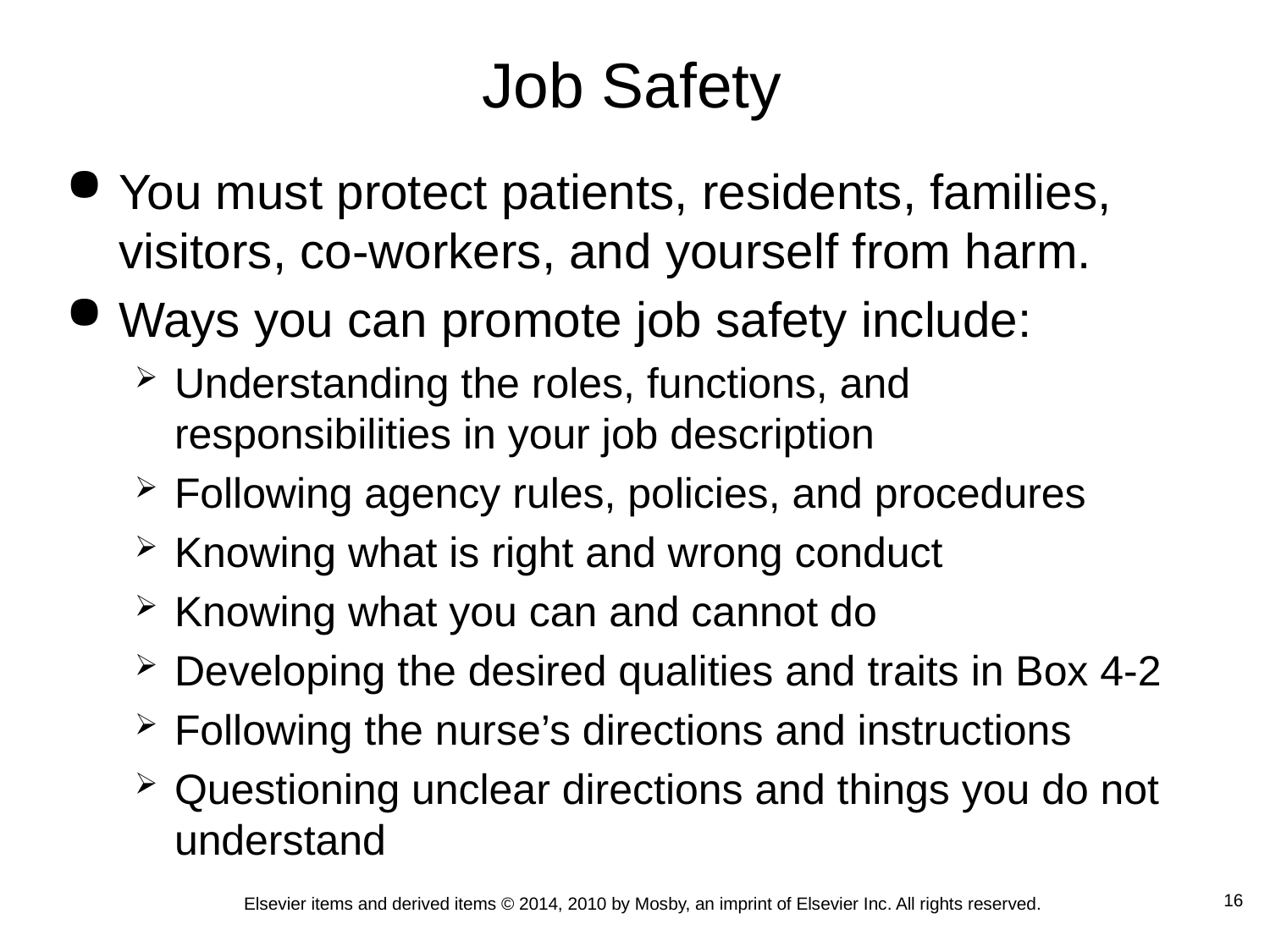

Job Safety
You must protect patients, residents, families, visitors, co-workers, and yourself from harm.
Ways you can promote job safety include:
Understanding the roles, functions, and responsibilities in your job description
Following agency rules, policies, and procedures
Knowing what is right and wrong conduct
Knowing what you can and cannot do
Developing the desired qualities and traits in Box 4-2
Following the nurse’s directions and instructions
Questioning unclear directions and things you do not understand
 16